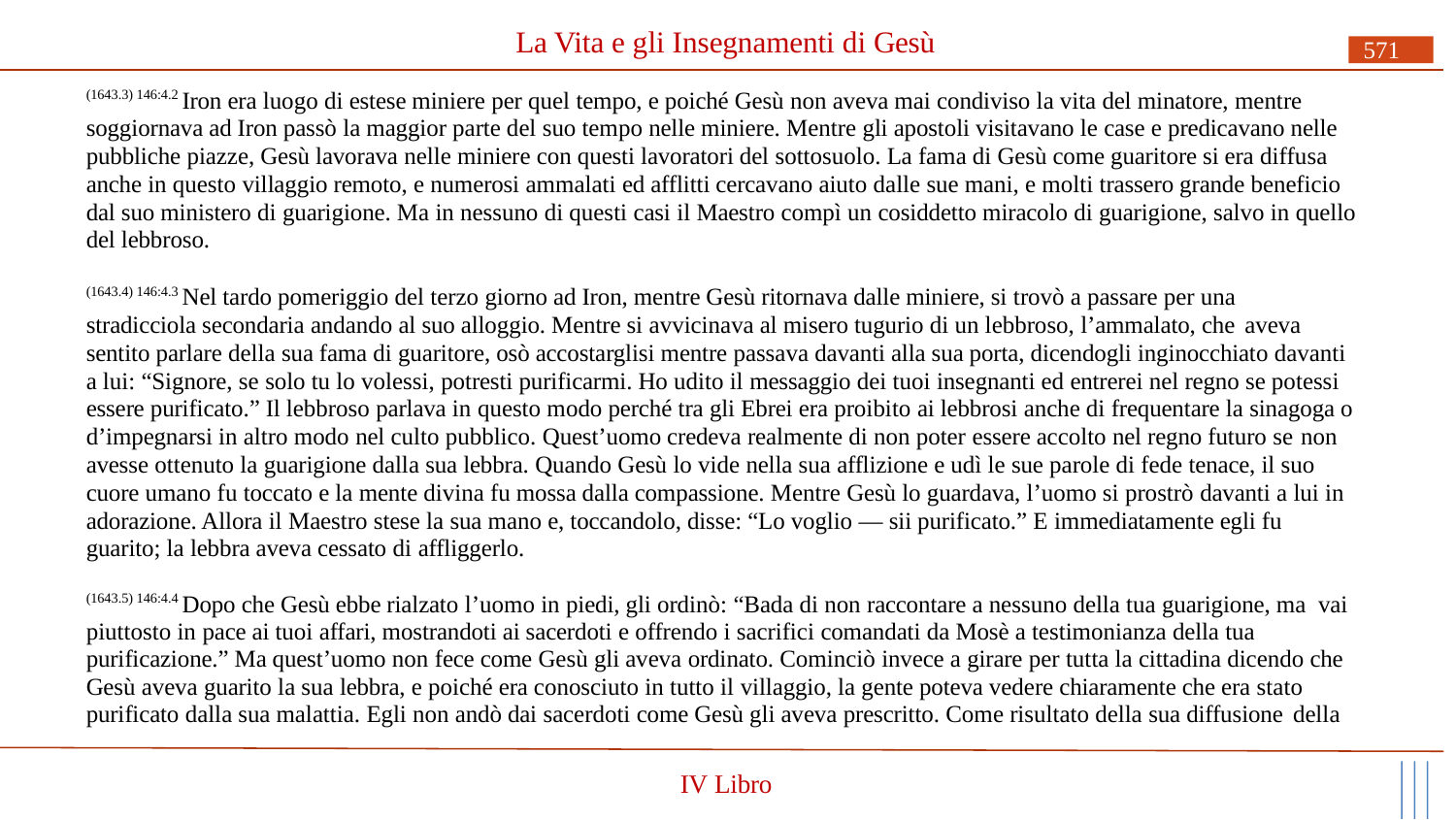

# La Vita e gli Insegnamenti di Gesù
571

(1643.3) 146:4.2 Iron era luogo di estese miniere per quel tempo, e poiché Gesù non aveva mai condiviso la vita del minatore, mentre  soggiornava ad Iron passò la maggior parte del suo tempo nelle miniere. Mentre gli apostoli visitavano le case e predicavano nelle  pubbliche piazze, Gesù lavorava nelle miniere con questi lavoratori del sottosuolo. La fama di Gesù come guaritore si era diffusa  anche in questo villaggio remoto, e numerosi ammalati ed afflitti cercavano aiuto dalle sue mani, e molti trassero grande beneficio  dal suo ministero di guarigione. Ma in nessuno di questi casi il Maestro compì un cosiddetto miracolo di guarigione, salvo in quello  del lebbroso.

(1643.4) 146:4.3 Nel tardo pomeriggio del terzo giorno ad Iron, mentre Gesù ritornava dalle miniere, si trovò a passare per una  stradicciola secondaria andando al suo alloggio. Mentre si avvicinava al misero tugurio di un lebbroso, l’ammalato, che aveva
sentito parlare della sua fama di guaritore, osò accostarglisi mentre passava davanti alla sua porta, dicendogli inginocchiato davanti  a lui: “Signore, se solo tu lo volessi, potresti purificarmi. Ho udito il messaggio dei tuoi insegnanti ed entrerei nel regno se potessi  essere purificato.” Il lebbroso parlava in questo modo perché tra gli Ebrei era proibito ai lebbrosi anche di frequentare la sinagoga o  d’impegnarsi in altro modo nel culto pubblico. Quest’uomo credeva realmente di non poter essere accolto nel regno futuro se non
avesse ottenuto la guarigione dalla sua lebbra. Quando Gesù lo vide nella sua afflizione e udì le sue parole di fede tenace, il suo  cuore umano fu toccato e la mente divina fu mossa dalla compassione. Mentre Gesù lo guardava, l’uomo si prostrò davanti a lui in  adorazione. Allora il Maestro stese la sua mano e, toccandolo, disse: “Lo voglio — sii purificato.” E immediatamente egli fu  guarito; la lebbra aveva cessato di affliggerlo.

(1643.5) 146:4.4 Dopo che Gesù ebbe rialzato l’uomo in piedi, gli ordinò: “Bada di non raccontare a nessuno della tua guarigione, ma  vai piuttosto in pace ai tuoi affari, mostrandoti ai sacerdoti e offrendo i sacrifici comandati da Mosè a testimonianza della tua  purificazione.” Ma quest’uomo non fece come Gesù gli aveva ordinato. Cominciò invece a girare per tutta la cittadina dicendo che  Gesù aveva guarito la sua lebbra, e poiché era conosciuto in tutto il villaggio, la gente poteva vedere chiaramente che era stato  purificato dalla sua malattia. Egli non andò dai sacerdoti come Gesù gli aveva prescritto. Come risultato della sua diffusione della

IV Libro